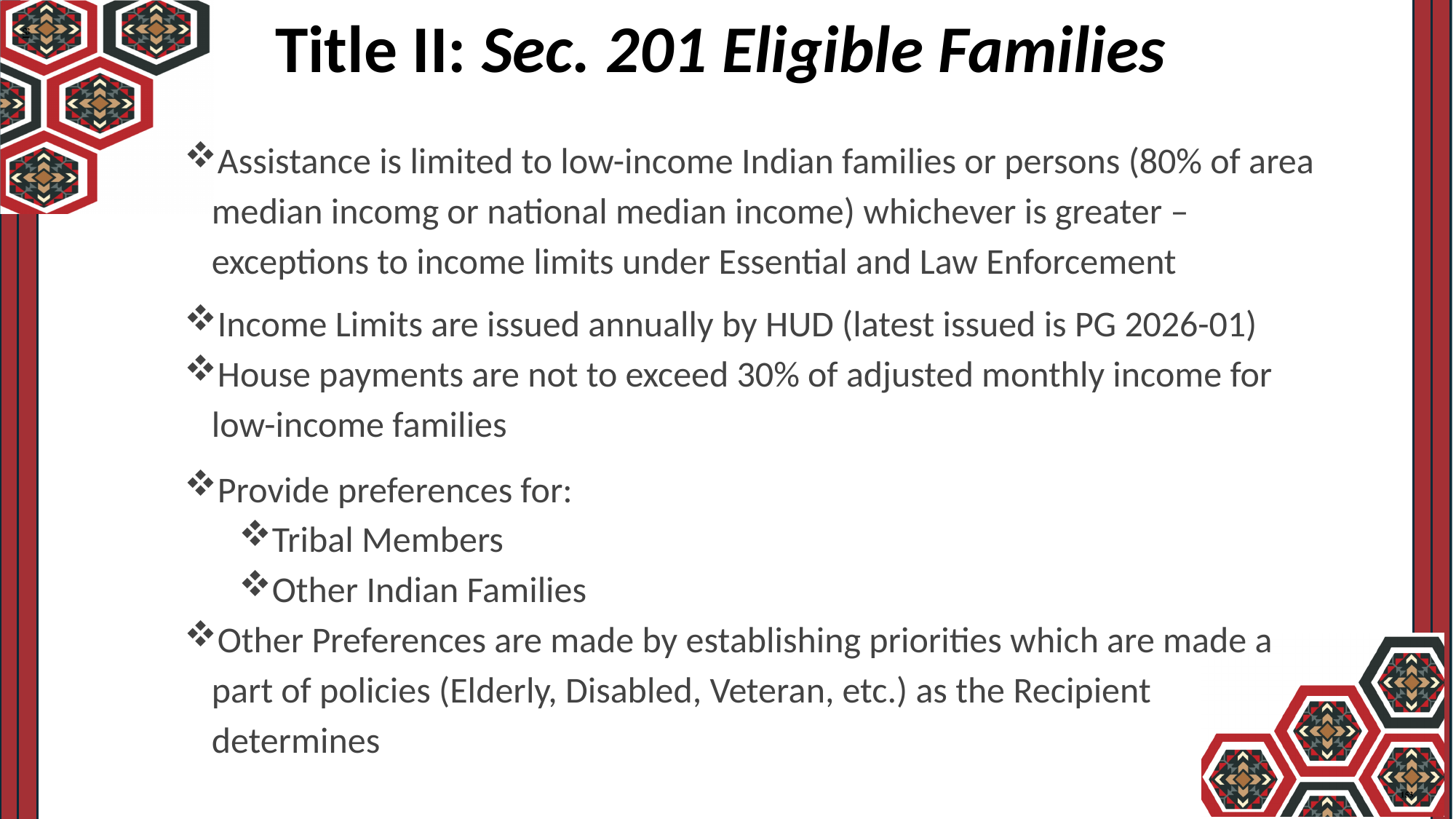

Title II: Sec. 201 Eligible Families
Assistance is limited to low-income Indian families or persons (80% of area median incomg or national median income) whichever is greater – exceptions to income limits under Essential and Law Enforcement
Income Limits are issued annually by HUD (latest issued is PG 2026-01)
House payments are not to exceed 30% of adjusted monthly income for low-income families
Provide preferences for:
Tribal Members
Other Indian Families
Other Preferences are made by establishing priorities which are made a part of policies (Elderly, Disabled, Veteran, etc.) as the Recipient determines